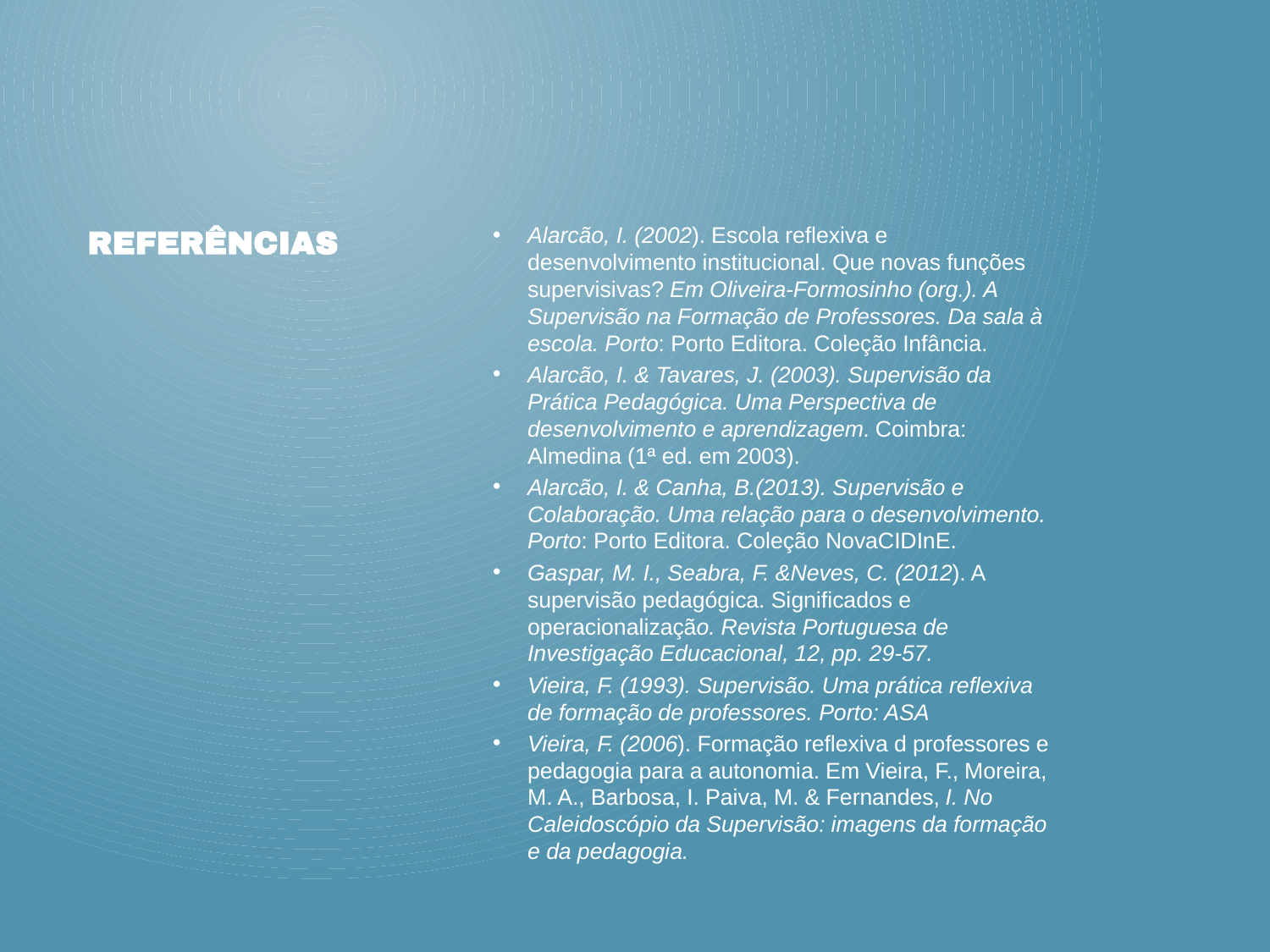

Alarcão, I. (2002). Escola reflexiva e desenvolvimento institucional. Que novas funções supervisivas? Em Oliveira-Formosinho (org.). A Supervisão na Formação de Professores. Da sala à escola. Porto: Porto Editora. Coleção Infância.
Alarcão, I. & Tavares, J. (2003). Supervisão da Prática Pedagógica. Uma Perspectiva de desenvolvimento e aprendizagem. Coimbra: Almedina (1ª ed. em 2003).
Alarcão, I. & Canha, B.(2013). Supervisão e Colaboração. Uma relação para o desenvolvimento. Porto: Porto Editora. Coleção NovaCIDInE.
Gaspar, M. I., Seabra, F. &Neves, C. (2012). A supervisão pedagógica. Significados e operacionalização. Revista Portuguesa de Investigação Educacional, 12, pp. 29-57.
Vieira, F. (1993). Supervisão. Uma prática reflexiva de formação de professores. Porto: ASA
Vieira, F. (2006). Formação reflexiva d professores e pedagogia para a autonomia. Em Vieira, F., Moreira, M. A., Barbosa, I. Paiva, M. & Fernandes, I. No Caleidoscópio da Supervisão: imagens da formação e da pedagogia.
# Referências